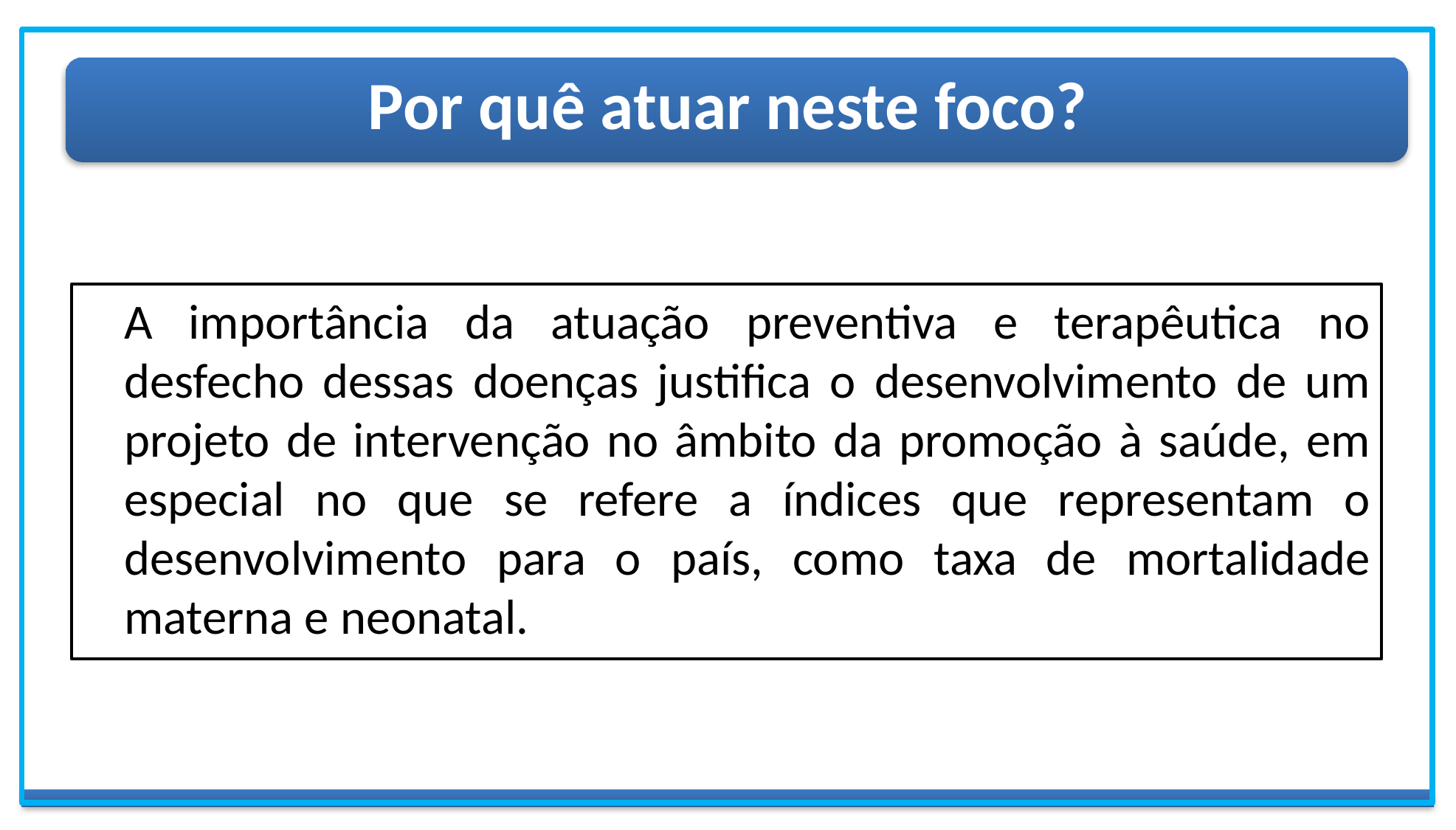

# Por quê atuar neste foco?

	A importância da atuação preventiva e terapêutica no desfecho dessas doenças justifica o desenvolvimento de um projeto de intervenção no âmbito da promoção à saúde, em especial no que se refere a índices que representam o desenvolvimento para o país, como taxa de mortalidade materna e neonatal.